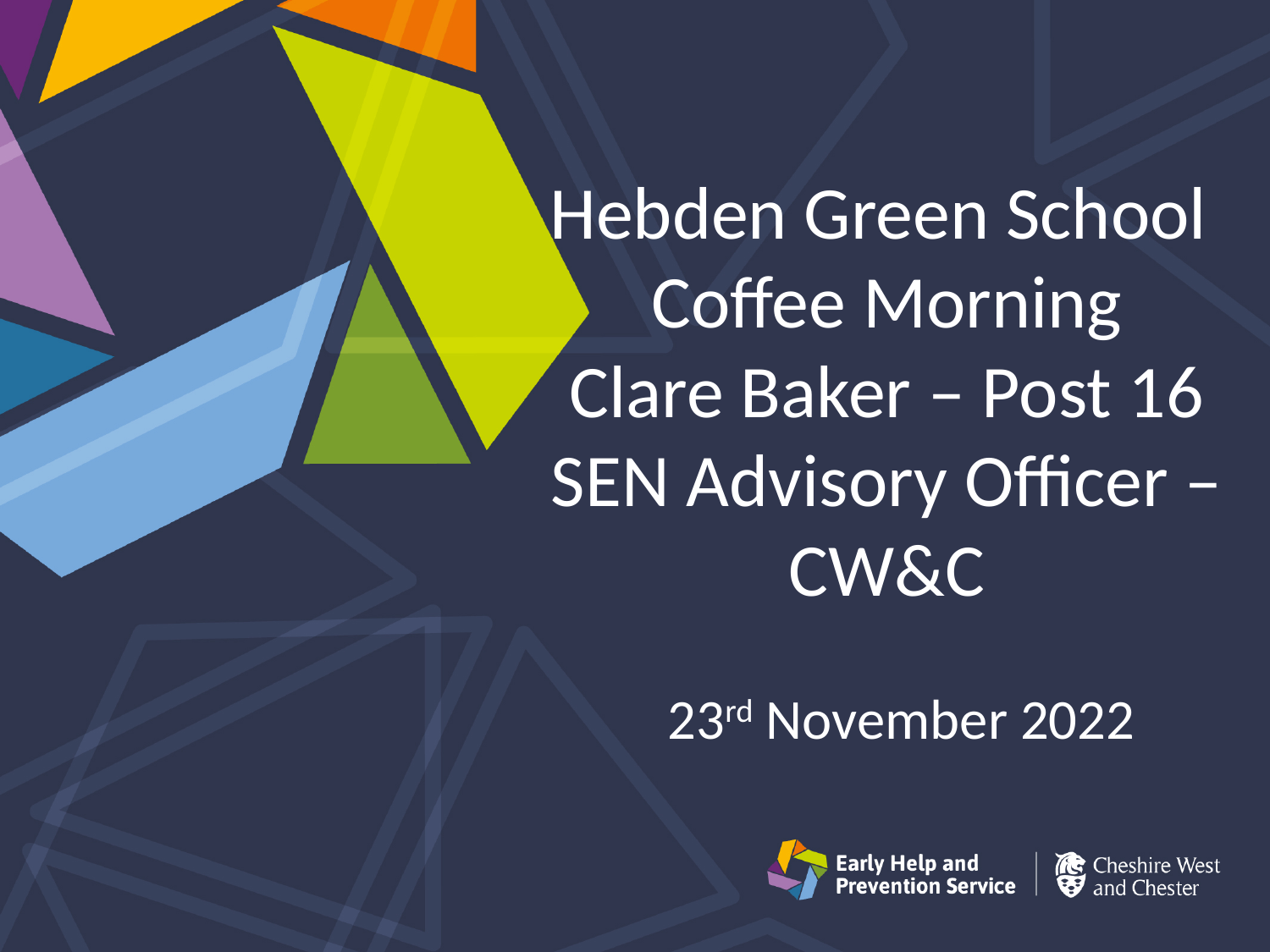

# Hebden Green School  Coffee Morning Clare Baker – Post 16 SEN Advisory Officer – CW&C
23rd November 2022